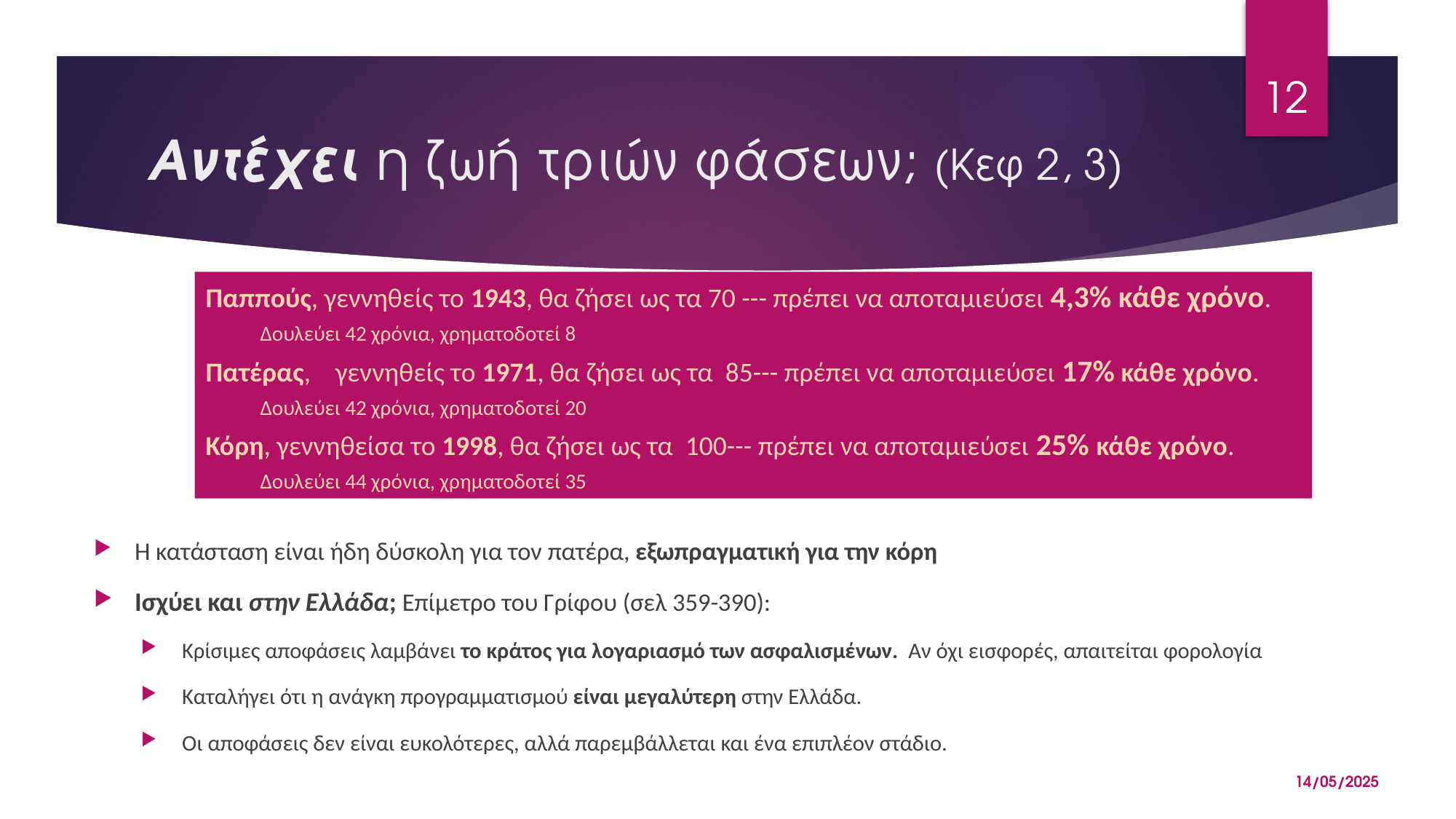

12
# Αντέχει η ζωή τριών φάσεων; (Κεφ 2, 3)
Παππούς, γεννηθείς το 1943, θα ζήσει ως τα 70 --- πρέπει να αποταμιεύσει 4,3% κάθε χρόνο.
Δουλεύει 42 χρόνια, χρηματοδοτεί 8
Πατέρας,    γεννηθείς το 1971, θα ζήσει ως τα  85--- πρέπει να αποταμιεύσει 17% κάθε χρόνο.
Δουλεύει 42 χρόνια, χρηματοδοτεί 20
Κόρη, γεννηθείσα το 1998, θα ζήσει ως τα  100--- πρέπει να αποταμιεύσει 25% κάθε χρόνο.
Δουλεύει 44 χρόνια, χρηματοδοτεί 35
Η κατάσταση είναι ήδη δύσκολη για τον πατέρα, εξωπραγματική για την κόρη
Ισχύει και στην Ελλάδα; Επίμετρο του Γρίφου (σελ 359-390):
Κρίσιμες αποφάσεις λαμβάνει το κράτος για λογαριασμό των ασφαλισμένων.  Αν όχι εισφορές, απαιτείται φορολογία
Καταλήγει ότι η ανάγκη προγραμματισμού είναι μεγαλύτερη στην Ελλάδα.
Οι αποφάσεις δεν είναι ευκολότερες, αλλά παρεμβάλλεται και ένα επιπλέον στάδιο.

14/05/2025